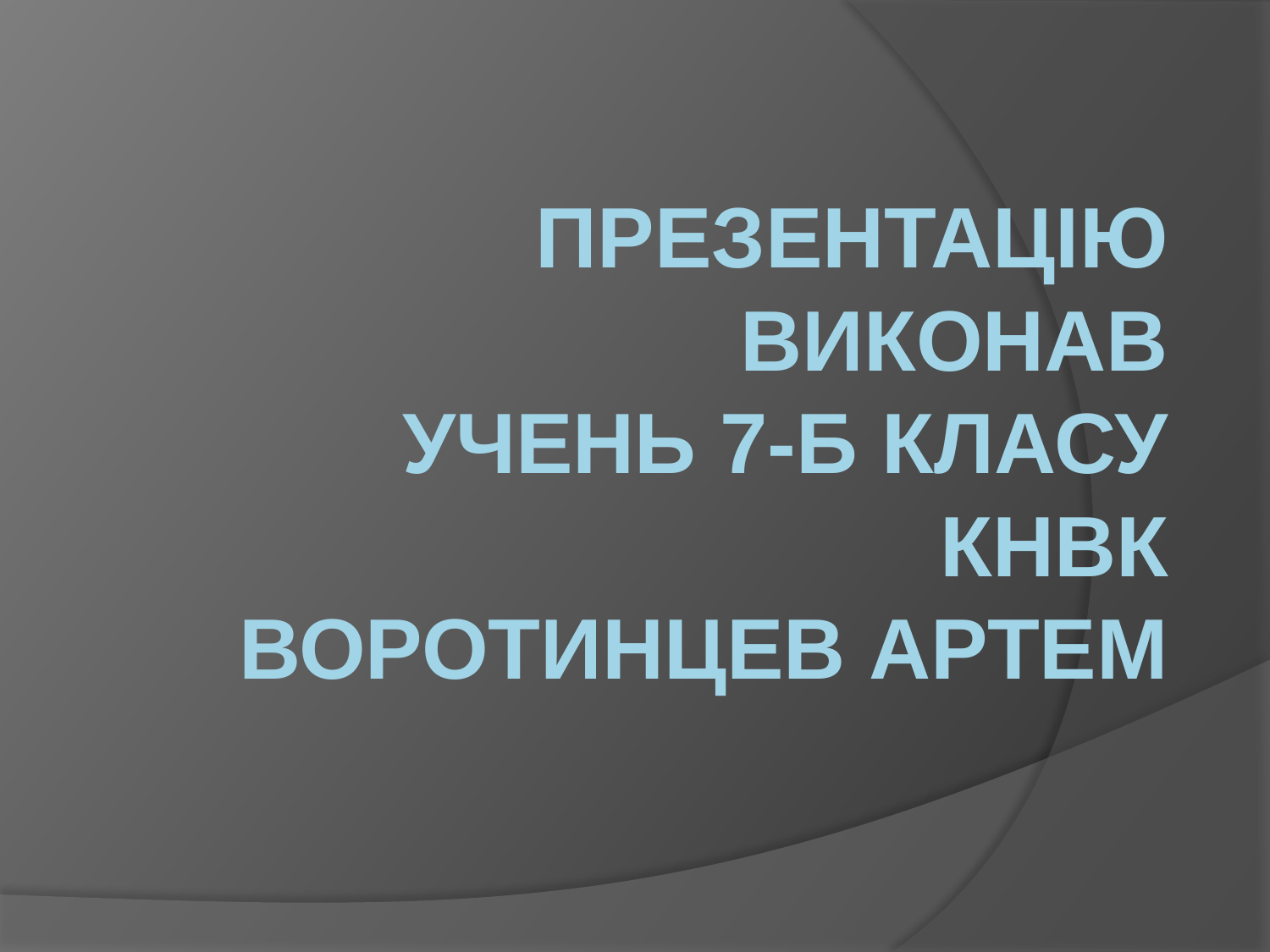

# Презентацію виконав учень 7-Б класу КНВК Воротинцев Артем